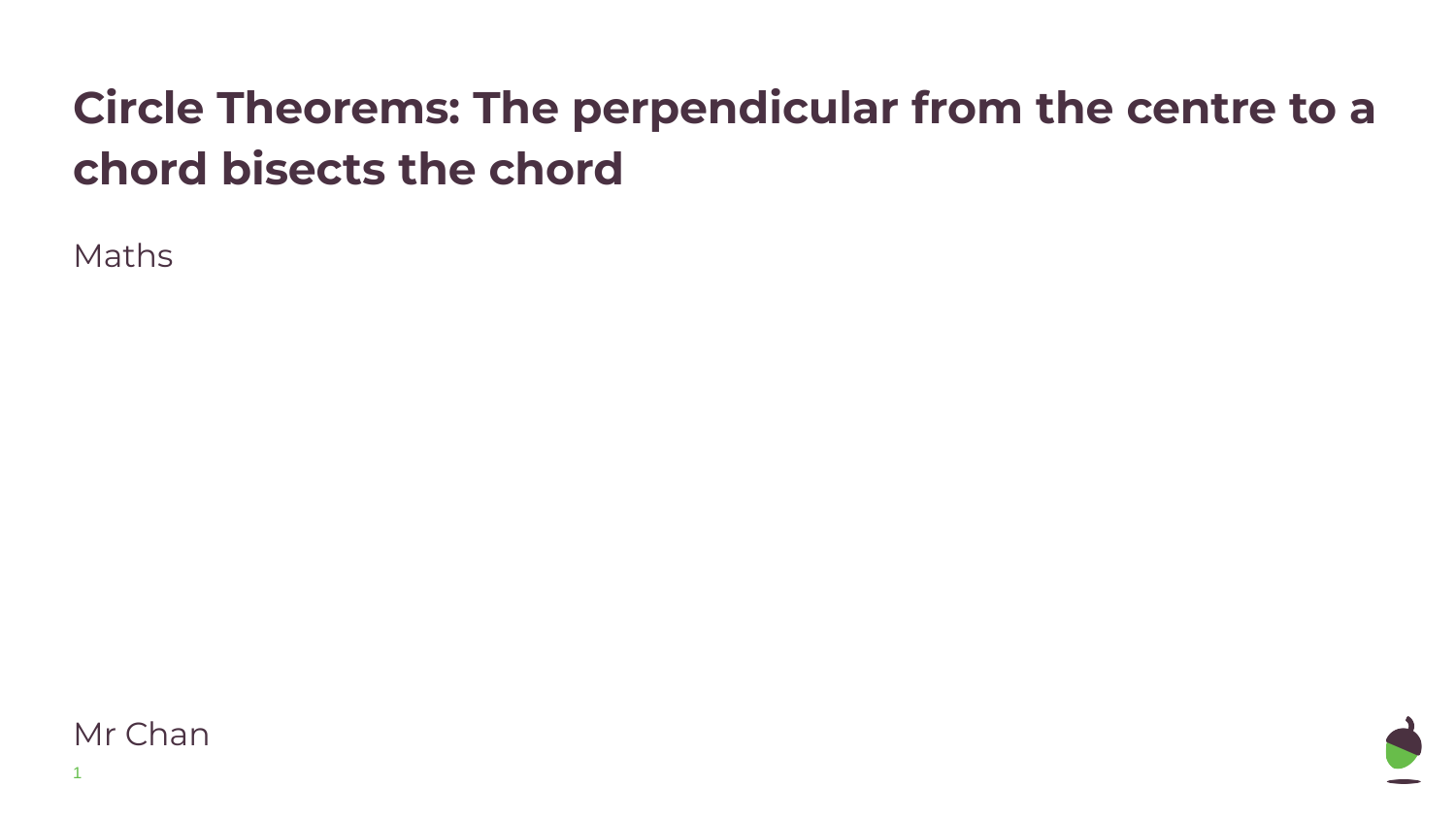

# Circle Theorems: The perpendicular from the centre to a chord bisects the chord
Maths
Mr Chan
1